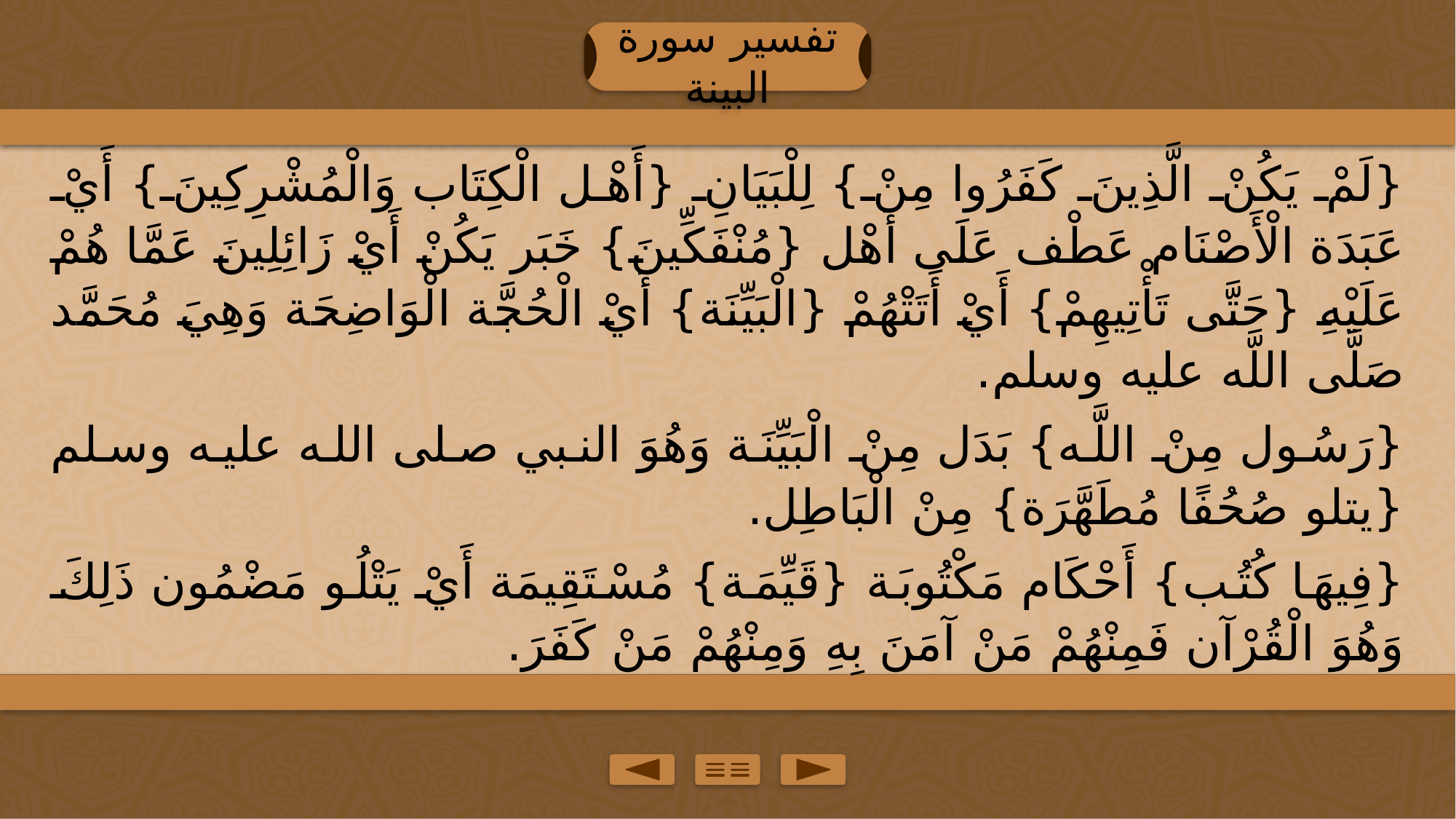

تفسير سورة البينة

{لَمْ يَكُنْ الَّذِينَ كَفَرُوا مِنْ} لِلْبَيَانِ {أَهْل الْكِتَاب وَالْمُشْرِكِينَ} أَيْ عَبَدَة الْأَصْنَام عَطْف عَلَى أَهْل {مُنْفَكِّينَ} خَبَر يَكُنْ أَيْ زَائِلِينَ عَمَّا هُمْ عَلَيْهِ {حَتَّى تَأْتِيهِمْ} أَيْ أَتَتْهُمْ {الْبَيِّنَة} أَيْ الْحُجَّة الْوَاضِحَة وَهِيَ مُحَمَّد صَلَّى اللَّه عليه وسلم.
{رَسُول مِنْ اللَّه} بَدَل مِنْ الْبَيِّنَة وَهُوَ النبي صلى الله عليه وسلم {يتلو صُحُفًا مُطَهَّرَة} مِنْ الْبَاطِل.
{فِيهَا كُتُب} أَحْكَام مَكْتُوبَة {قَيِّمَة} مُسْتَقِيمَة أَيْ يَتْلُو مَضْمُون ذَلِكَ وَهُوَ الْقُرْآن فَمِنْهُمْ مَنْ آمَنَ بِهِ وَمِنْهُمْ مَنْ كَفَرَ.